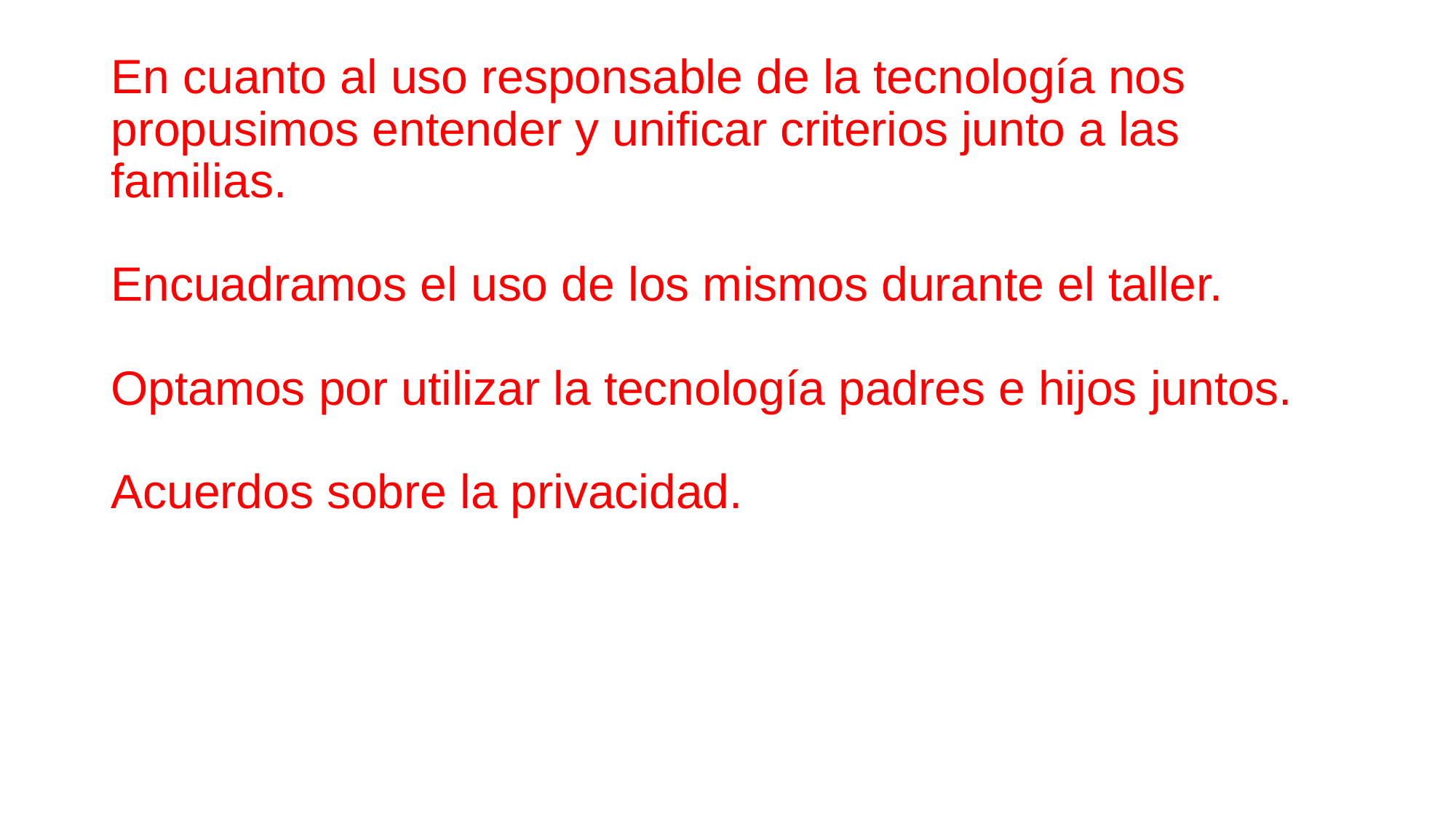

# En cuanto al uso responsable de la tecnología nos propusimos entender y unificar criterios junto a las familias. Encuadramos el uso de los mismos durante el taller. Optamos por utilizar la tecnología padres e hijos juntos. Acuerdos sobre la privacidad.